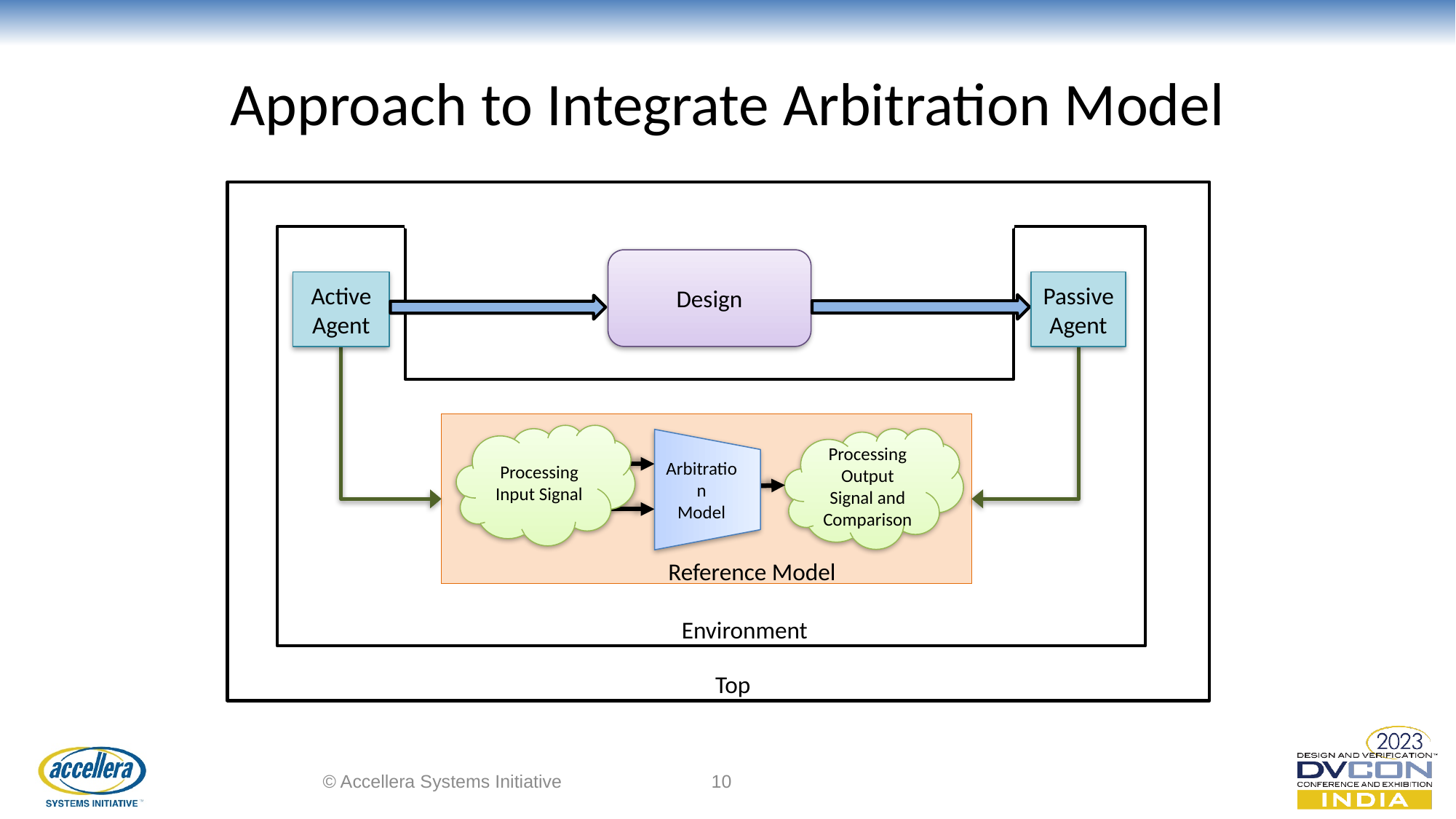

# Approach to Integrate Arbitration Model

Design
Active Agent
Passive Agent

Processing Input Signal
Processing Output Signal and Comparison
Arbitration
Model
Reference Model
Environment
Top
© Accellera Systems Initiative
10